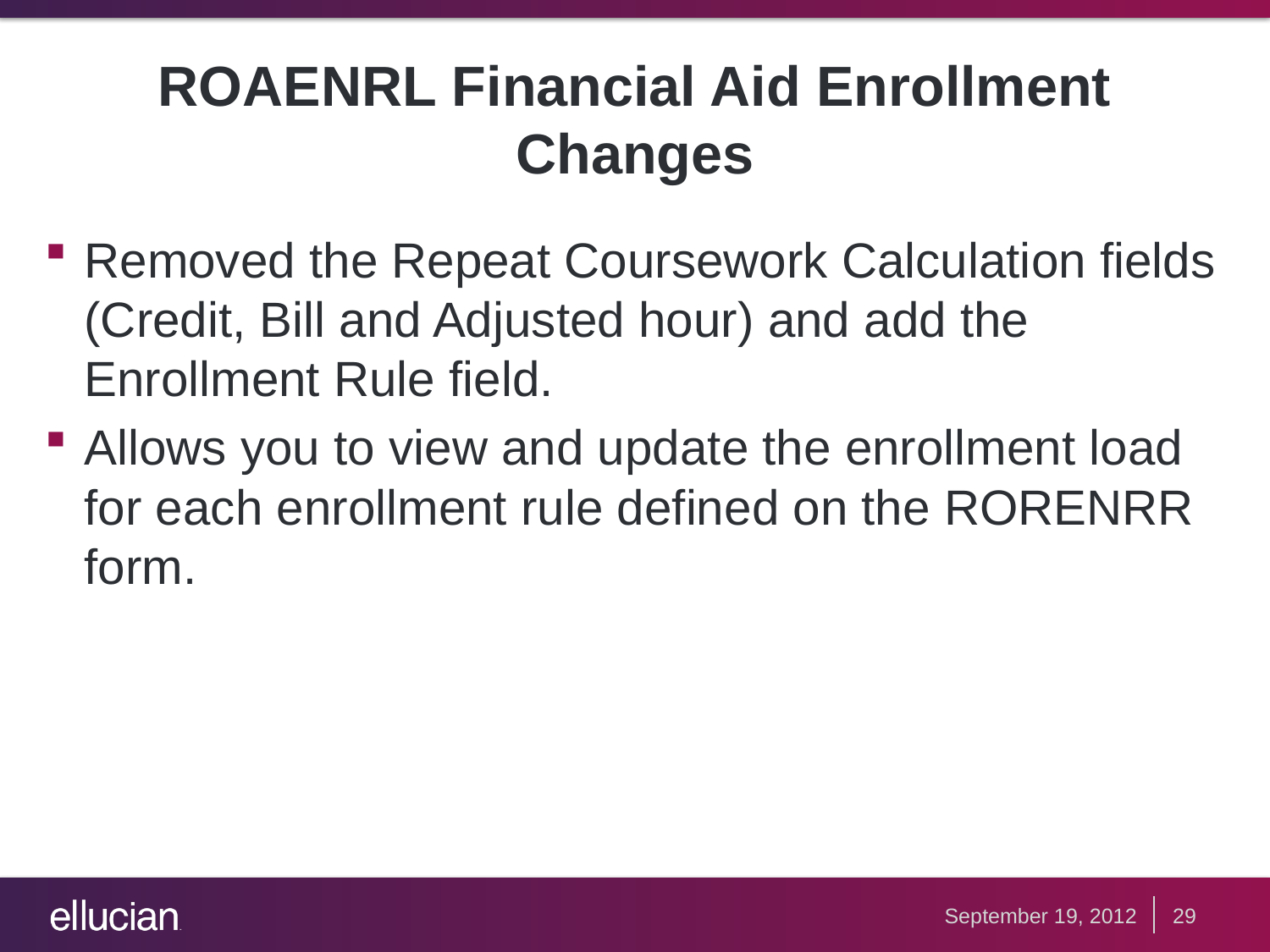

# ROAENRL Financial Aid Enrollment Changes
Removed the Repeat Coursework Calculation fields (Credit, Bill and Adjusted hour) and add the Enrollment Rule field.
Allows you to view and update the enrollment load for each enrollment rule defined on the RORENRR form.
September 19, 2012
29